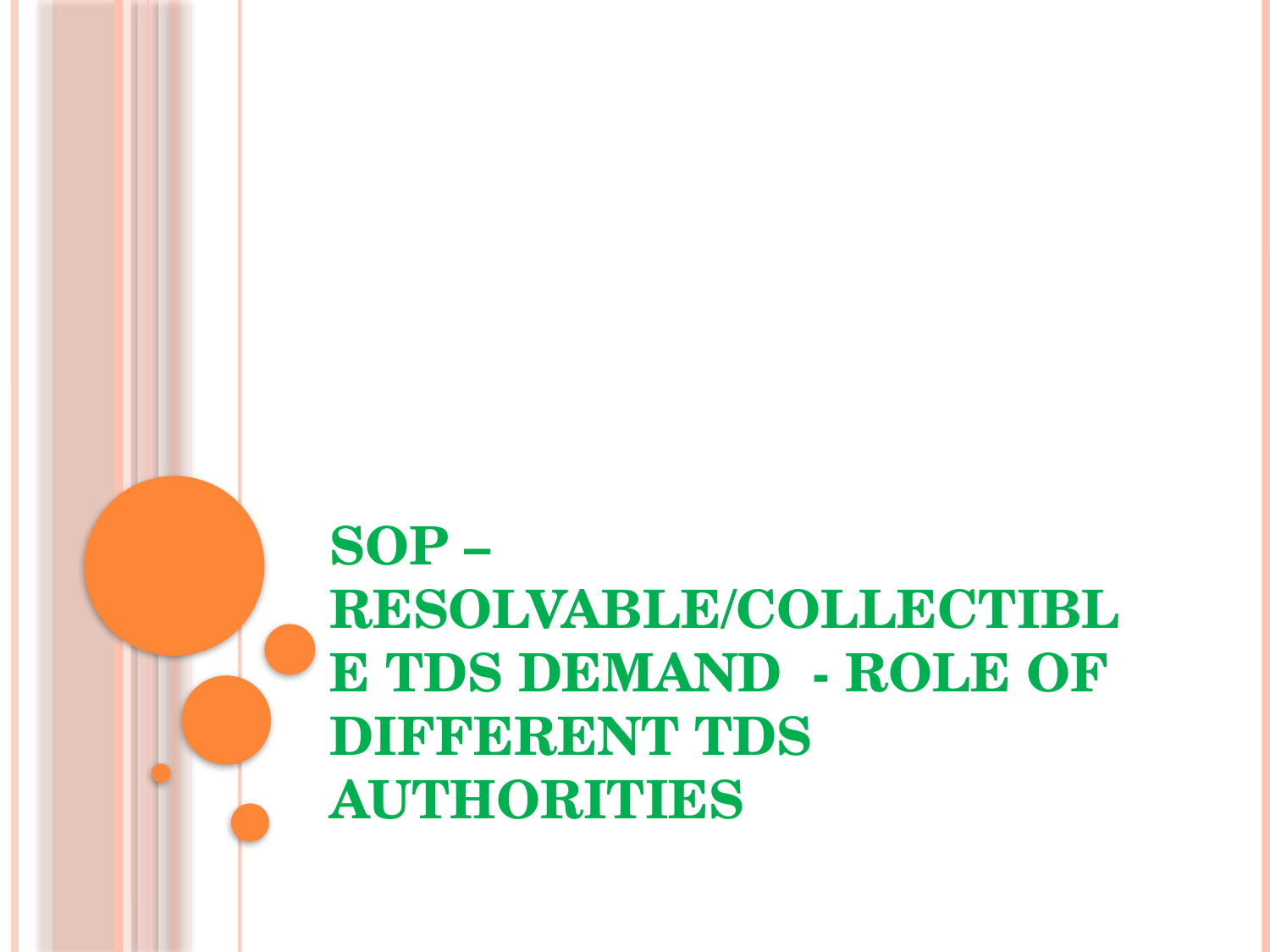

# SOP – RESOLVABLE/COLLECTIBLE TDS DEMAND  - Role of different TDS Authorities